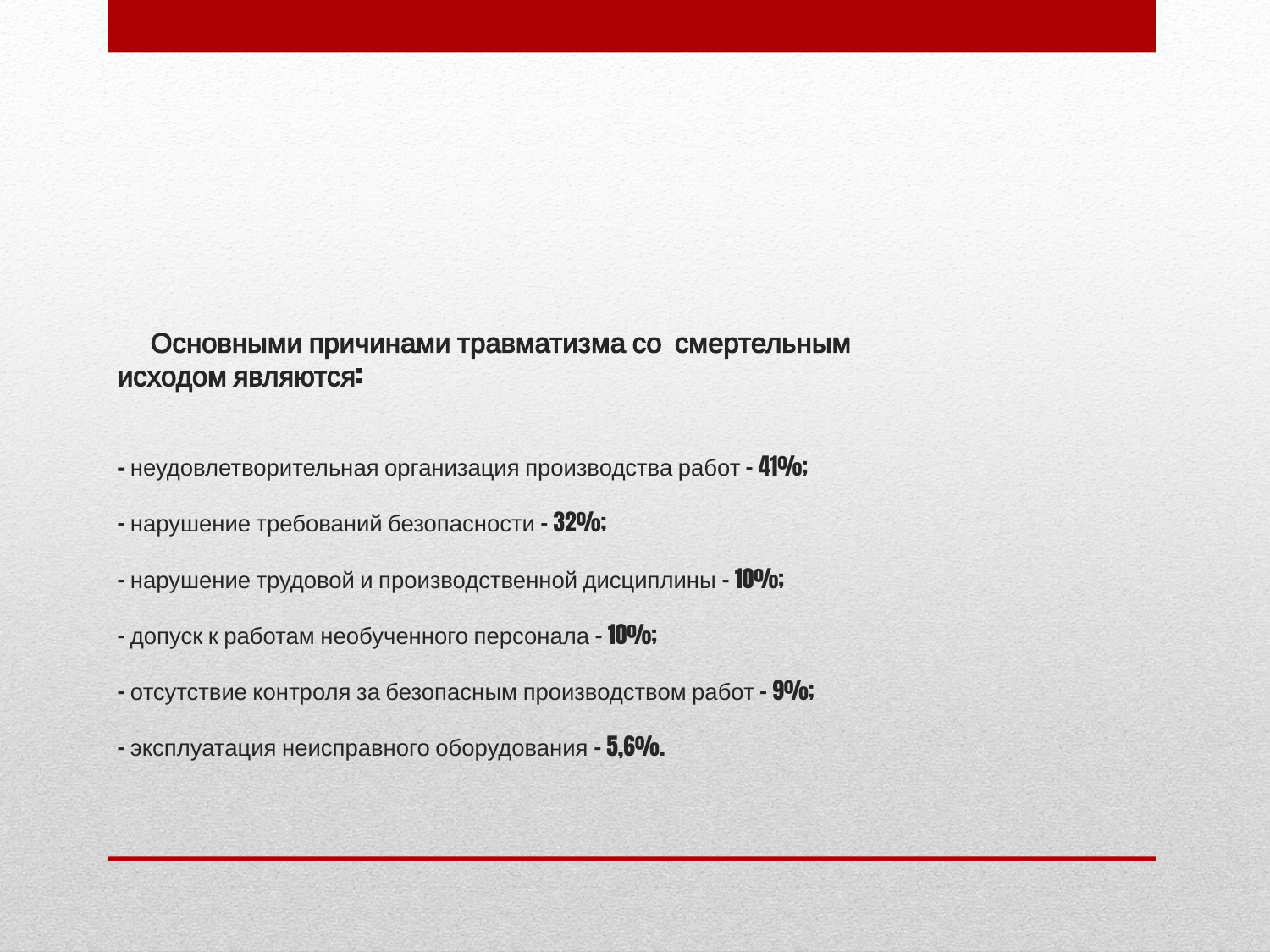

# Основными причинами травматизма со  смертельным              	                              исходом являются: - неудовлетворительная организация производства работ - 41%; - нарушение требований безопасности - 32%; - нарушение трудовой и производственной дисциплины - 10%; - допуск к работам необученного персонала - 10%; - отсутствие контроля за безопасным производством работ - 9%; - эксплуатация неисправного оборудования - 5,6%.